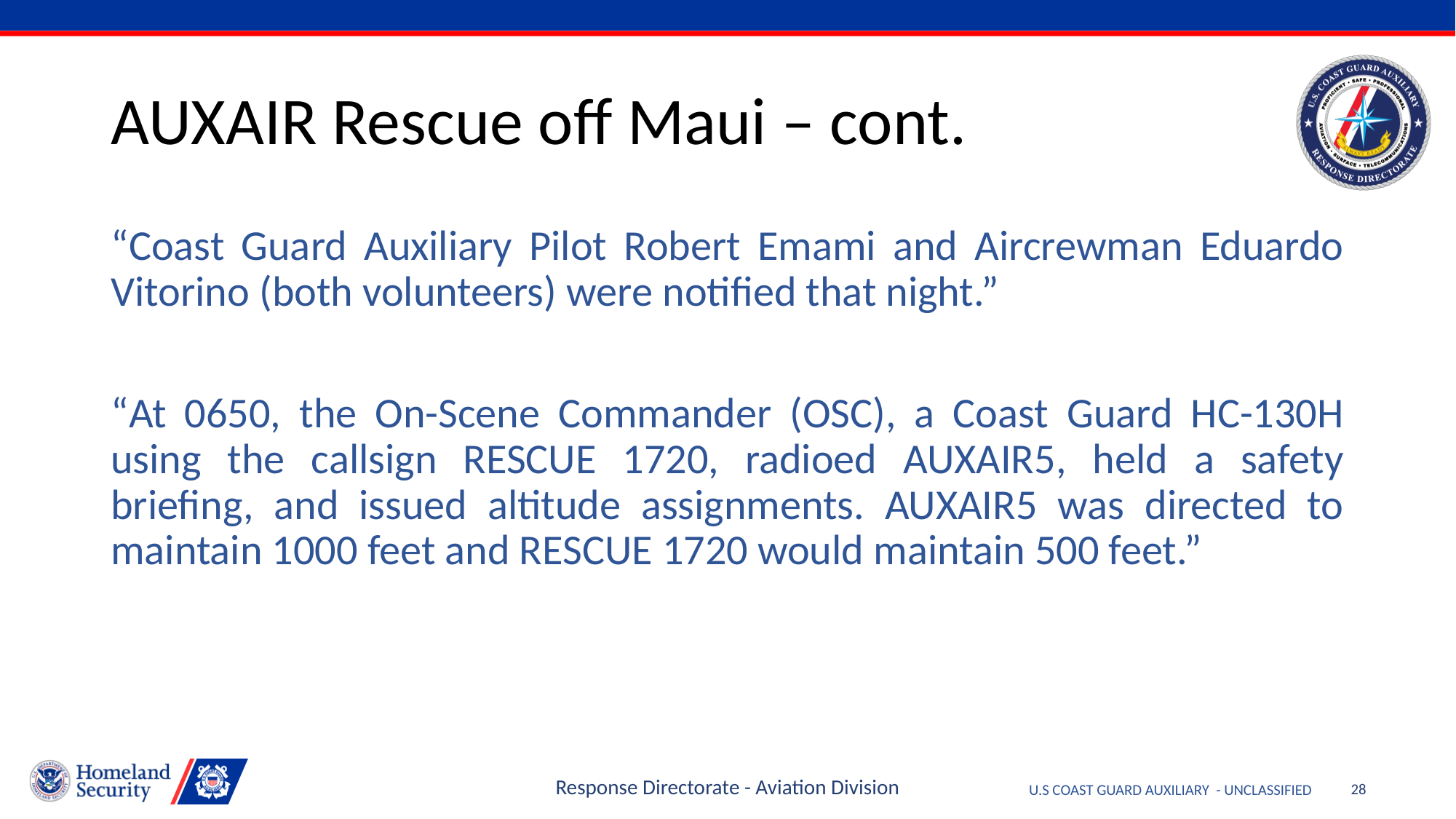

# AUXAIR Rescue off Maui – cont.
“Coast Guard Auxiliary Pilot Robert Emami and Aircrewman Eduardo Vitorino (both volunteers) were notified that night.”

“At 0650, the On-Scene Commander (OSC), a Coast Guard HC-130H using the callsign RESCUE 1720, radioed AUXAIR5, held a safety briefing, and issued altitude assignments. AUXAIR5 was directed to maintain 1000 feet and RESCUE 1720 would maintain 500 feet.”
Response Directorate - Aviation Division
28